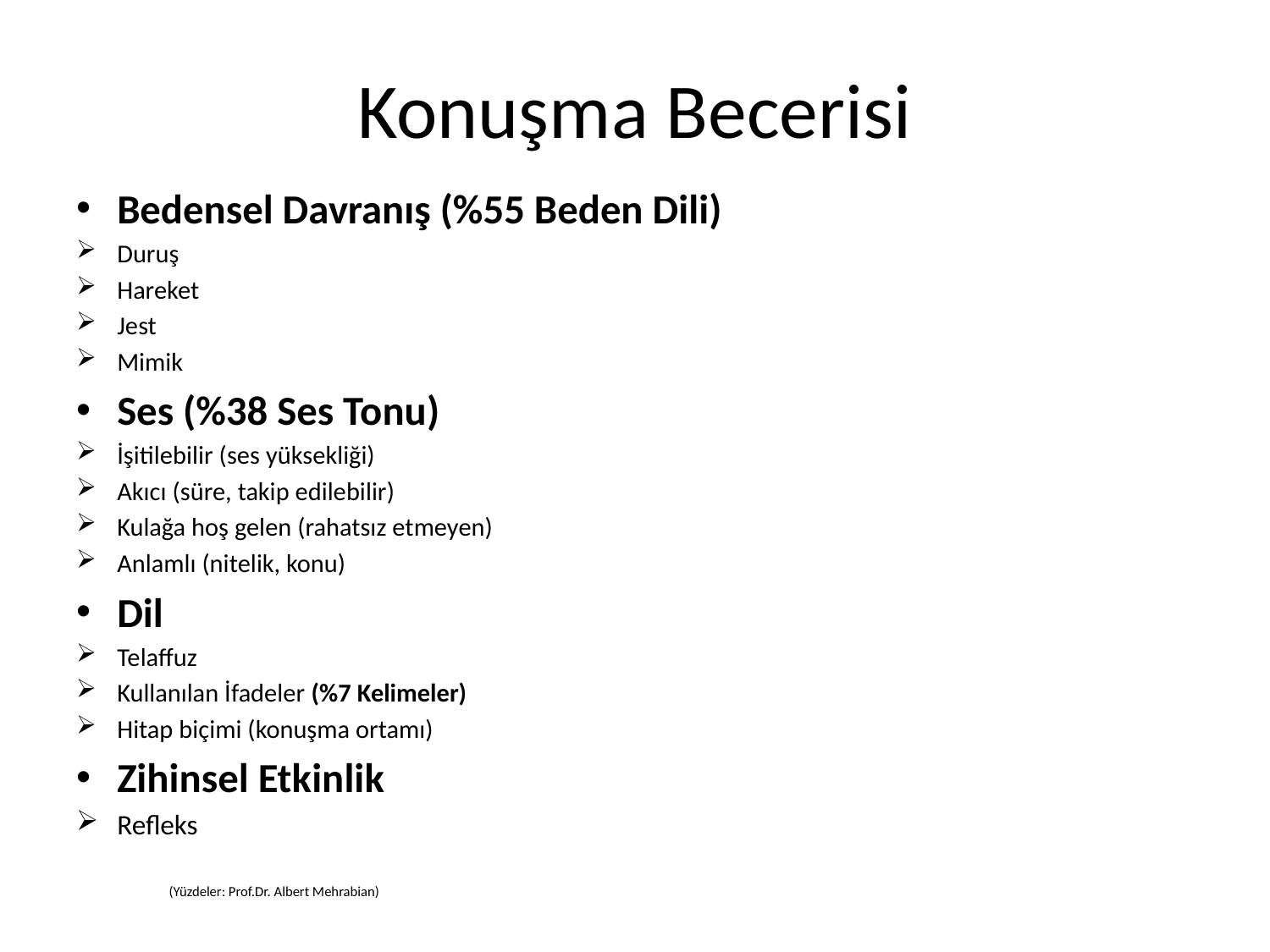

# Konuşma Becerisi
Bedensel Davranış (%55 Beden Dili)
Duruş
Hareket
Jest
Mimik
Ses (%38 Ses Tonu)
İşitilebilir (ses yüksekliği)
Akıcı (süre, takip edilebilir)
Kulağa hoş gelen (rahatsız etmeyen)
Anlamlı (nitelik, konu)
Dil
Telaffuz
Kullanılan İfadeler (%7 Kelimeler)
Hitap biçimi (konuşma ortamı)
Zihinsel Etkinlik
Refleks

					(Yüzdeler: Prof.Dr. Albert Mehrabian)